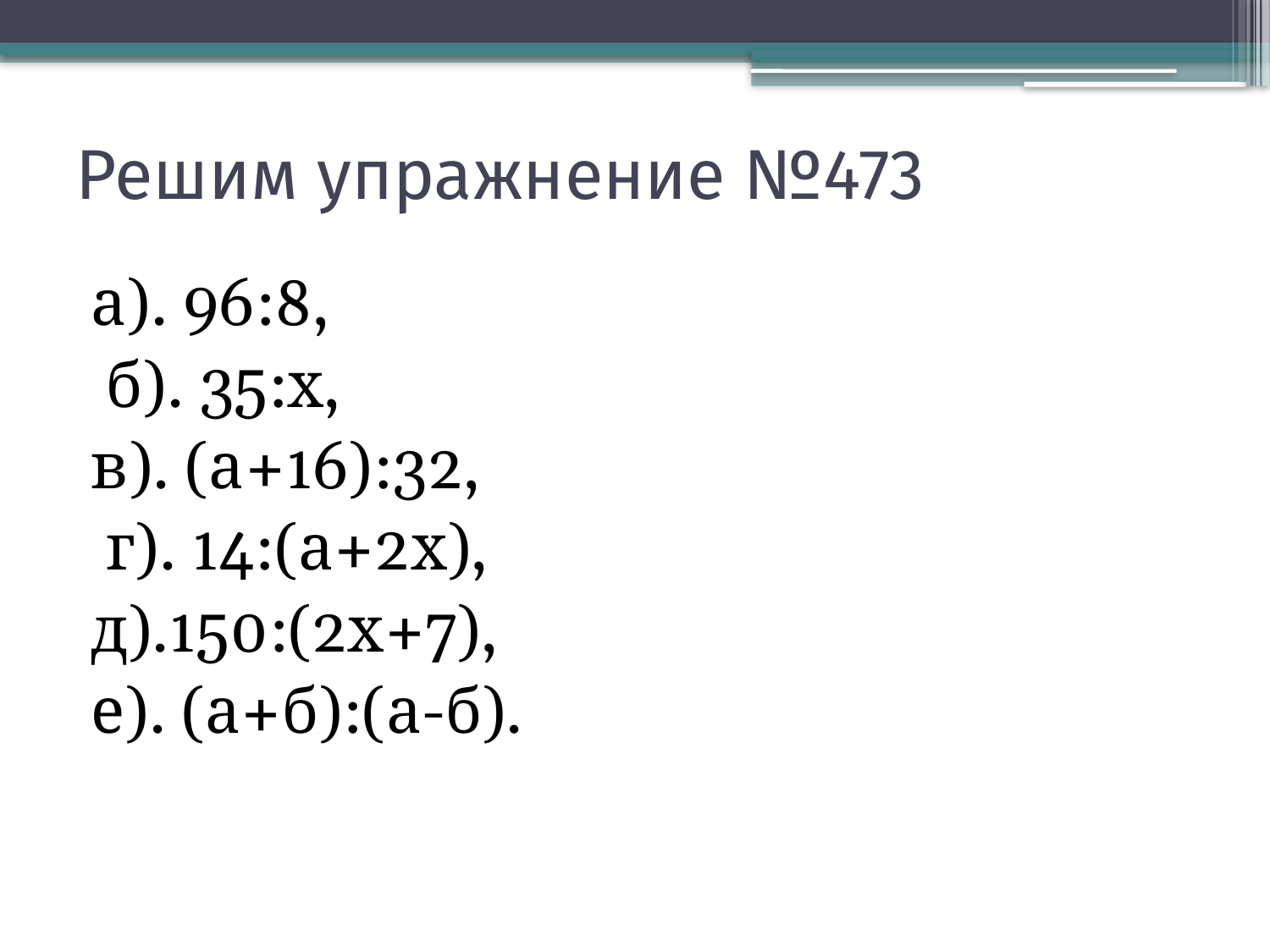

# Решим упражнение №473
а). 96:8,
 б). 35:х,
в). (а+16):32,
 г). 14:(а+2х),
д).150:(2х+7),
е). (а+б):(а-б).